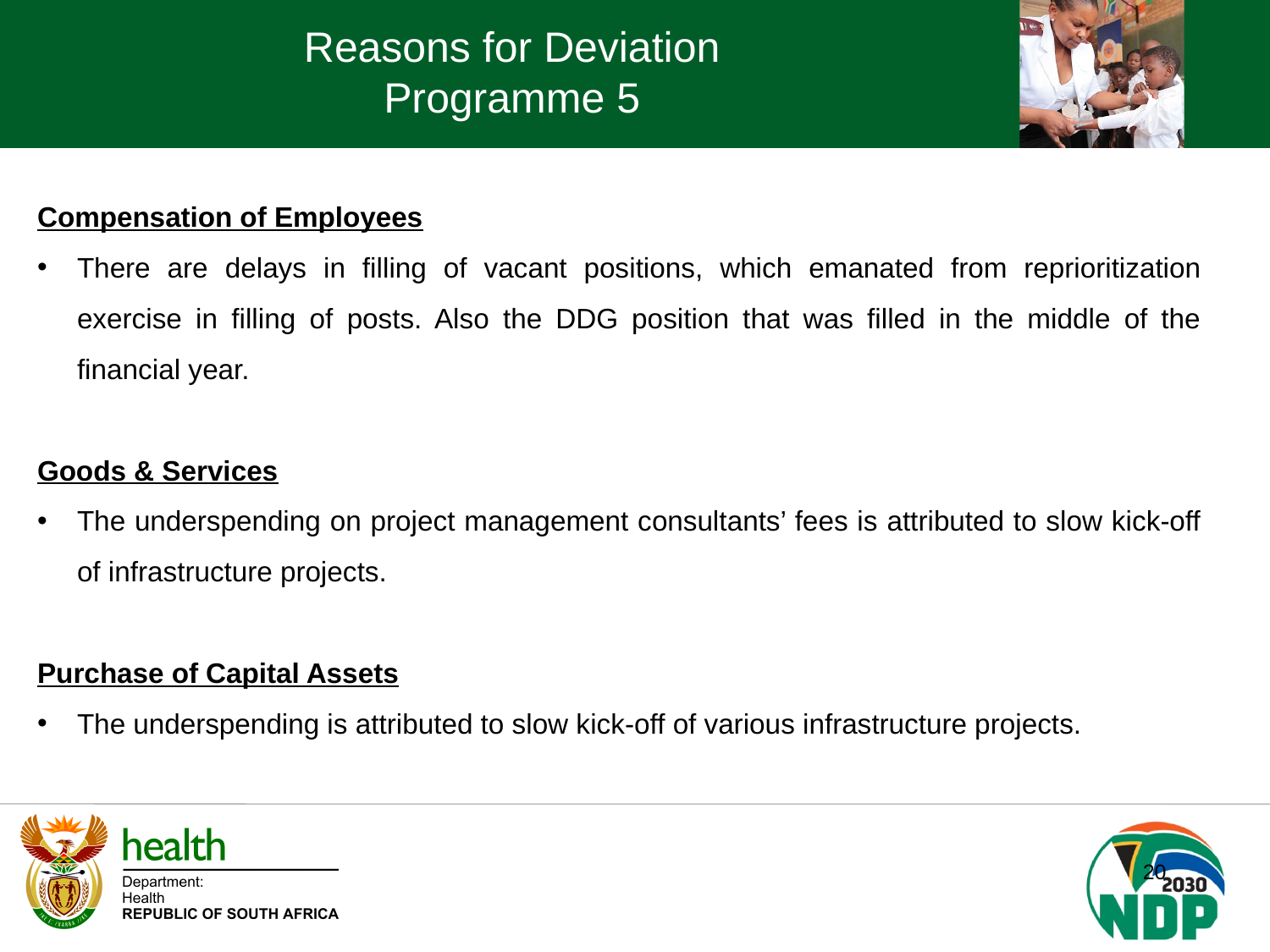

Reasons for Deviation
Programme 5
Compensation of Employees
There are delays in filling of vacant positions, which emanated from reprioritization exercise in filling of posts. Also the DDG position that was filled in the middle of the financial year.

Goods & Services
The underspending on project management consultants’ fees is attributed to slow kick-off of infrastructure projects.

Purchase of Capital Assets
The underspending is attributed to slow kick-off of various infrastructure projects.
20